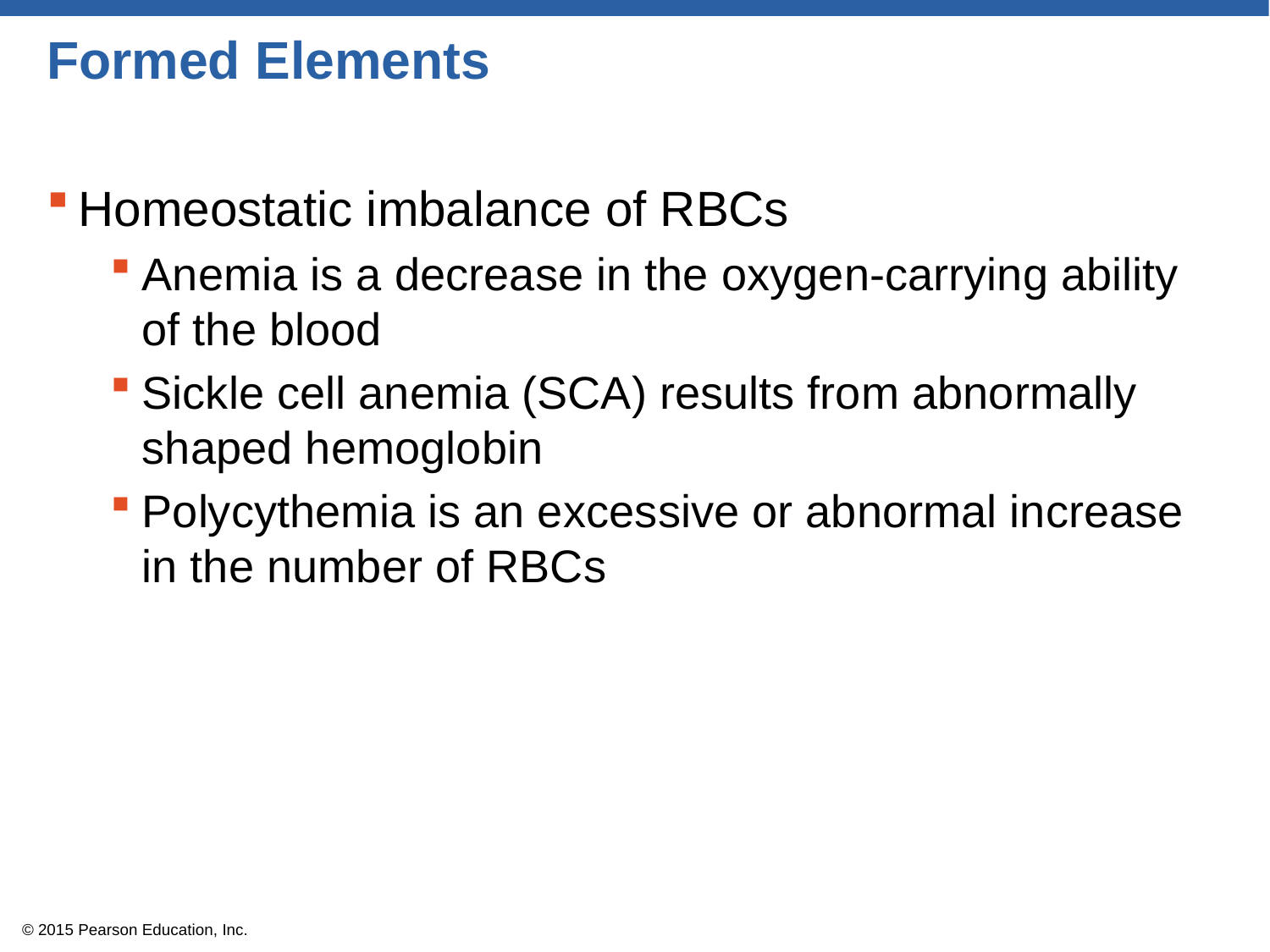

# Formed Elements
Homeostatic imbalance of RBCs
Anemia is a decrease in the oxygen-carrying ability of the blood
Sickle cell anemia (SCA) results from abnormally shaped hemoglobin
Polycythemia is an excessive or abnormal increase in the number of RBCs
© 2015 Pearson Education, Inc.